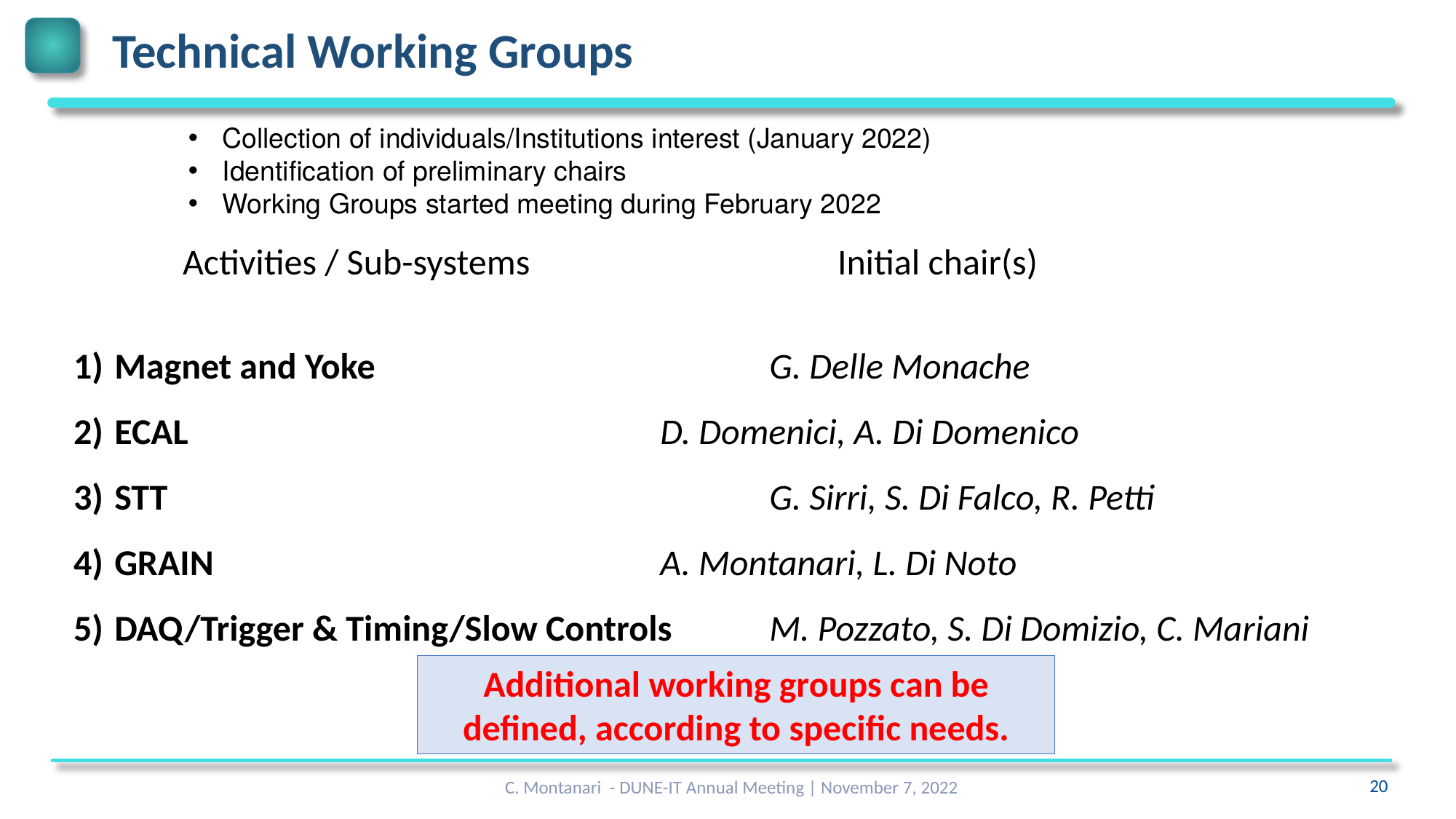

# Technical Working Groups
Collection of individuals/Institutions interest (January 2022)
Identification of preliminary chairs
Working Groups started meeting during February 2022
	Activities / Sub-systems 			Initial chair(s)

Magnet and Yoke				G. Delle Monache
ECAL					D. Domenici, A. Di Domenico
STT						G. Sirri, S. Di Falco, R. Petti
GRAIN					A. Montanari, L. Di Noto
DAQ/Trigger & Timing/Slow Controls	M. Pozzato, S. Di Domizio, C. Mariani
Additional working groups can be defined, according to specific needs.
C. Montanari  - DUNE-IT Annual Meeting | November 7, 2022